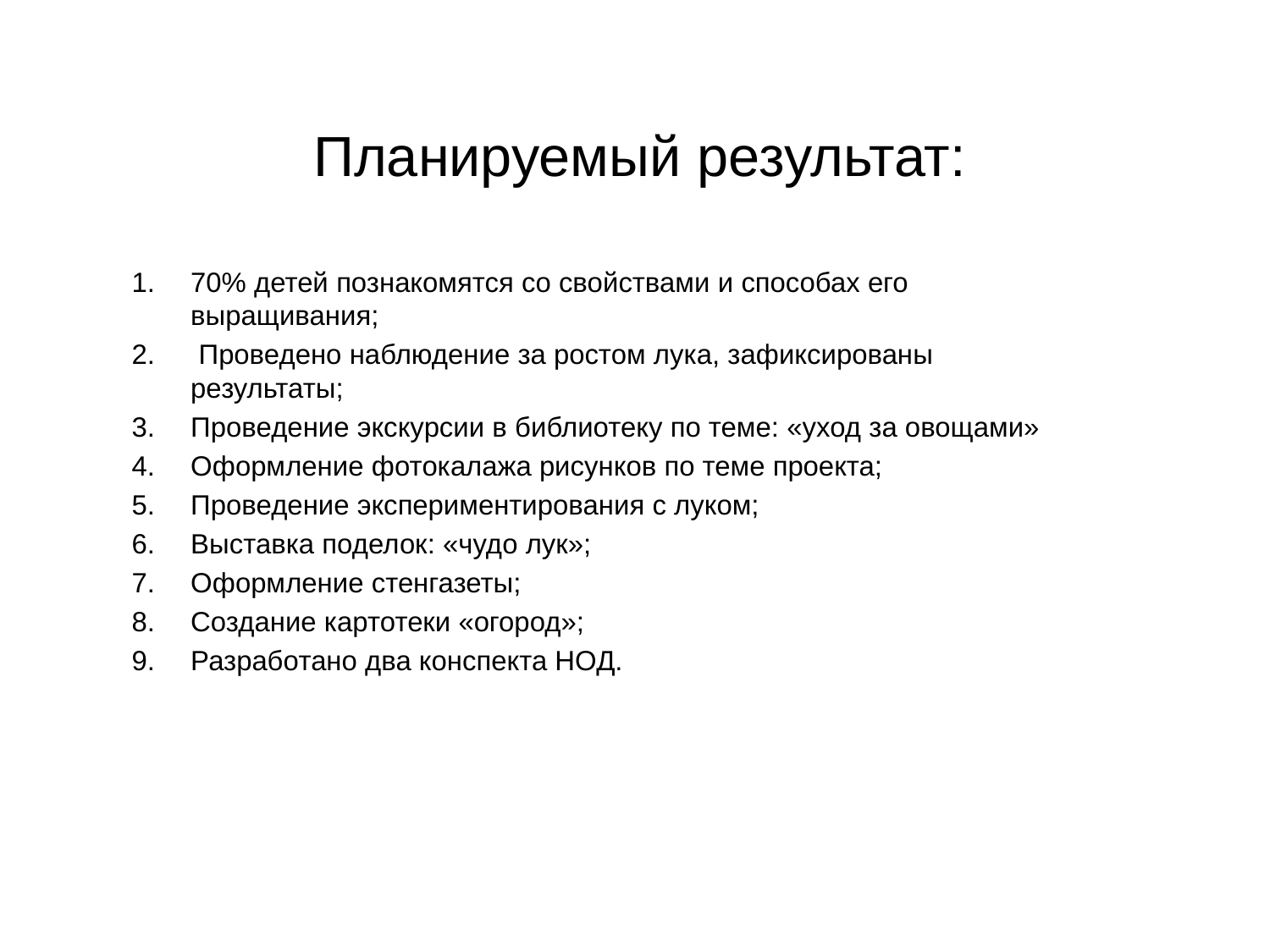

# Планируемый результат:
70% детей познакомятся со свойствами и способах его выращивания;
 Проведено наблюдение за ростом лука, зафиксированы результаты;
Проведение экскурсии в библиотеку по теме: «уход за овощами»
Оформление фотокалажа рисунков по теме проекта;
Проведение экспериментирования с луком;
Выставка поделок: «чудо лук»;
Оформление стенгазеты;
Создание картотеки «огород»;
Разработано два конспекта НОД.